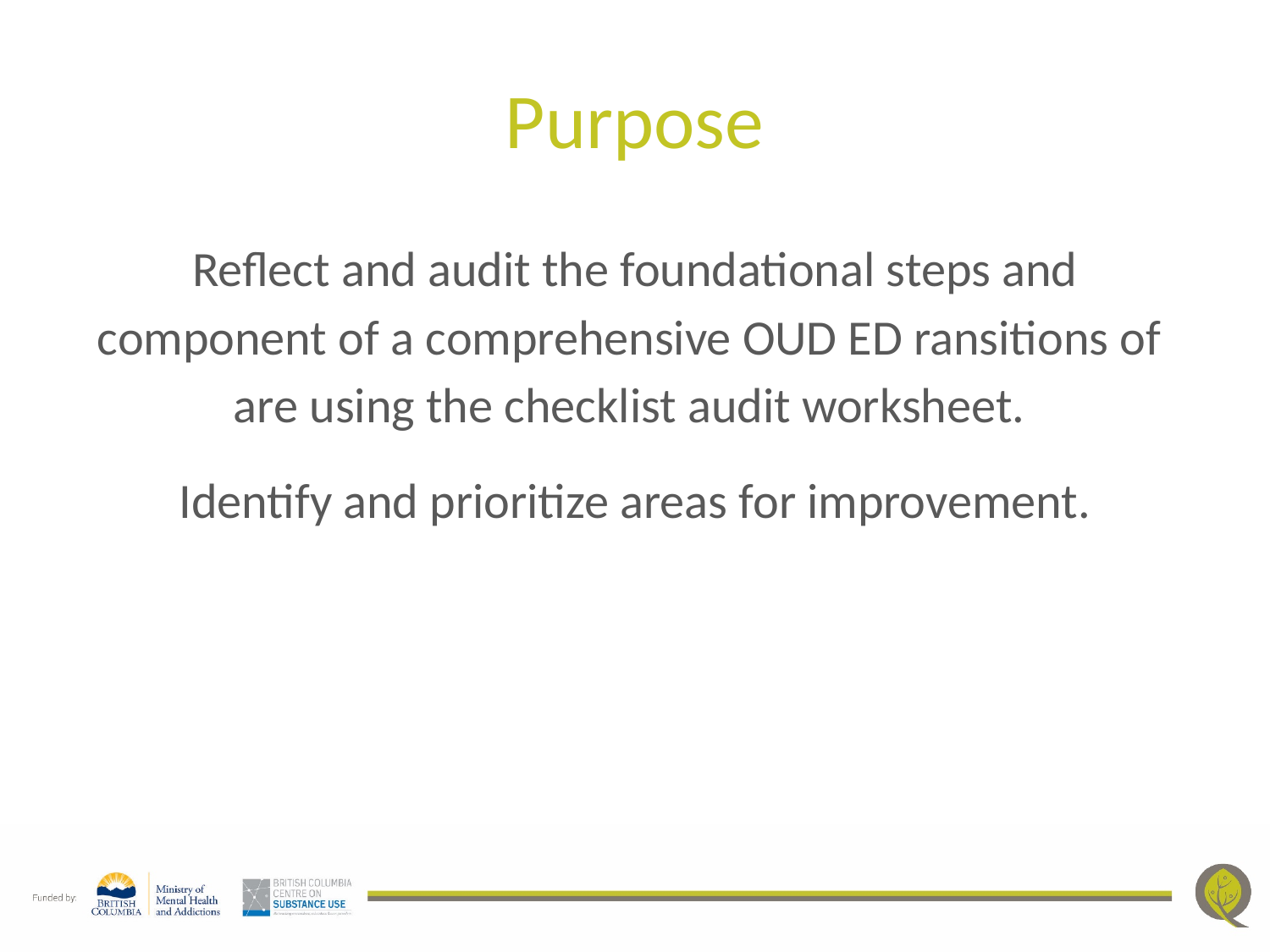

# Purpose
Reflect and audit the foundational steps and component of a comprehensive OUD ED ransitions of  are using the checklist audit worksheet.
Identify and prioritize areas for improvement.